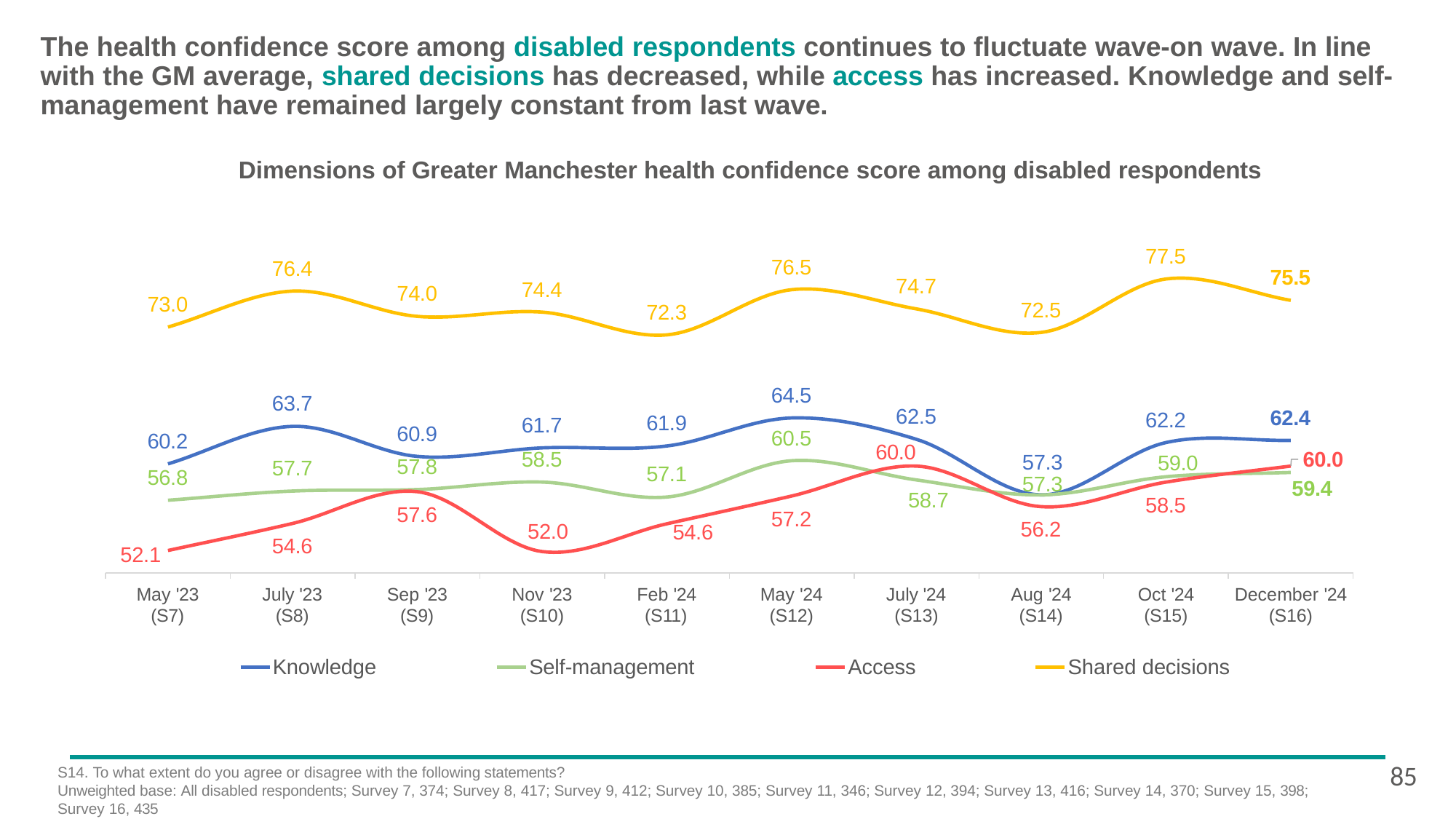

# The health confidence score among disabled respondents continues to fluctuate wave-on wave. In line with the GM average, shared decisions has decreased, while access has increased. Knowledge and self- management have remained largely constant from last wave.
Dimensions of Greater Manchester health confidence score among disabled respondents
77.5
76.5
76.4
75.5
74.7
74.4

74.0
73.0
72.5
72.3
64.5
60.5
63.7
61.7
58.5
62.5
62.4
60.0
59.4
62.2
61.9
60.9
57.8
60.2
56.8

60.0
59.0
58.5
57.3
57.3
57.7
57.1

58.7
57.6
57.2
56.2
52.0
54.6
54.6
52.1

May '23 (S7)
July '23 (S8)
Sep '23 (S9)
Nov '23 (S10)
Feb '24 (S11)
May '24 (S12)
July '24 (S13)
Aug '24 (S14)
Oct '24 (S15)
December '24 (S16)
Knowledge
Self-management
Access
Shared decisions

85
S14. To what extent do you agree or disagree with the following statements?
Unweighted base: All disabled respondents; Survey 7, 374; Survey 8, 417; Survey 9, 412; Survey 10, 385; Survey 11, 346; Survey 12, 394; Survey 13, 416; Survey 14, 370; Survey 15, 398;
Survey 16, 435